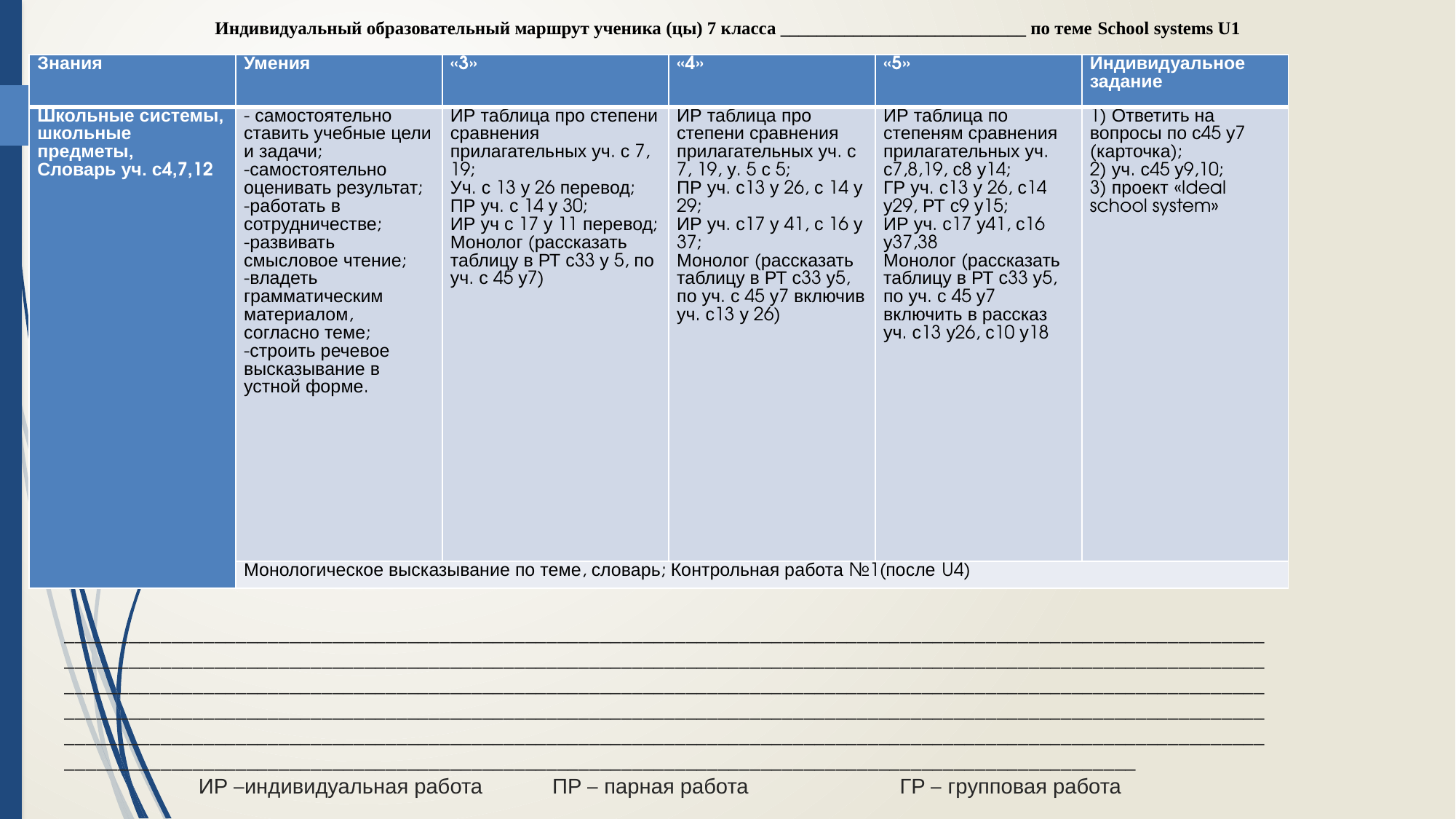

Индивидуальный образовательный маршрут ученика (цы) 7 класса ___________________________ по теме School systems U1
| Знания | Умения | «3» | «4» | «5» | Индивидуальное задание |
| --- | --- | --- | --- | --- | --- |
| Школьные системы, школьные предметы, Словарь уч. с4,7,12 | - самостоятельно ставить учебные цели и задачи; -самостоятельно оценивать результат; -работать в сотрудничестве; -развивать смысловое чтение; -владеть грамматическим материалом, согласно теме; -строить речевое высказывание в устной форме. | ИР таблица про степени сравнения прилагательных уч. с 7, 19; Уч. с 13 у 26 перевод; ПР уч. с 14 у 30; ИР уч с 17 у 11 перевод; Монолог (рассказать таблицу в РТ с33 у 5, по уч. с 45 у7) | ИР таблица про степени сравнения прилагательных уч. с 7, 19, у. 5 с 5; ПР уч. с13 у 26, с 14 у 29; ИР уч. с17 у 41, с 16 у 37; Монолог (рассказать таблицу в РТ с33 у5, по уч. с 45 у7 включив уч. с13 у 26) | ИР таблица по степеням сравнения прилагательных уч. с7,8,19, с8 у14; ГР уч. с13 у 26, с14 у29, РТ с9 у15; ИР уч. с17 у41, с16 у37,38 Монолог (рассказать таблицу в РТ с33 у5, по уч. с 45 у7 включить в рассказ уч. с13 у26, с10 у18 | 1) Ответить на вопросы по с45 у7 (карточка); 2) уч. с45 у9,10; 3) проект «Ideal school system» |
|  | Монологическое высказывание по теме, словарь; Контрольная работа №1(после U4) |  |  |  |  |
# ____________________________________________________________________________________________________________________________________________________________________________________________________________________________________________________________________________________________________________________________________________________________________________________________________________________________________________________________________________________________________________________________________________________________________________________________________________________________________________________________________________________ ИР –индивидуальная работа            ПР – парная работа                          ГР – групповая работа